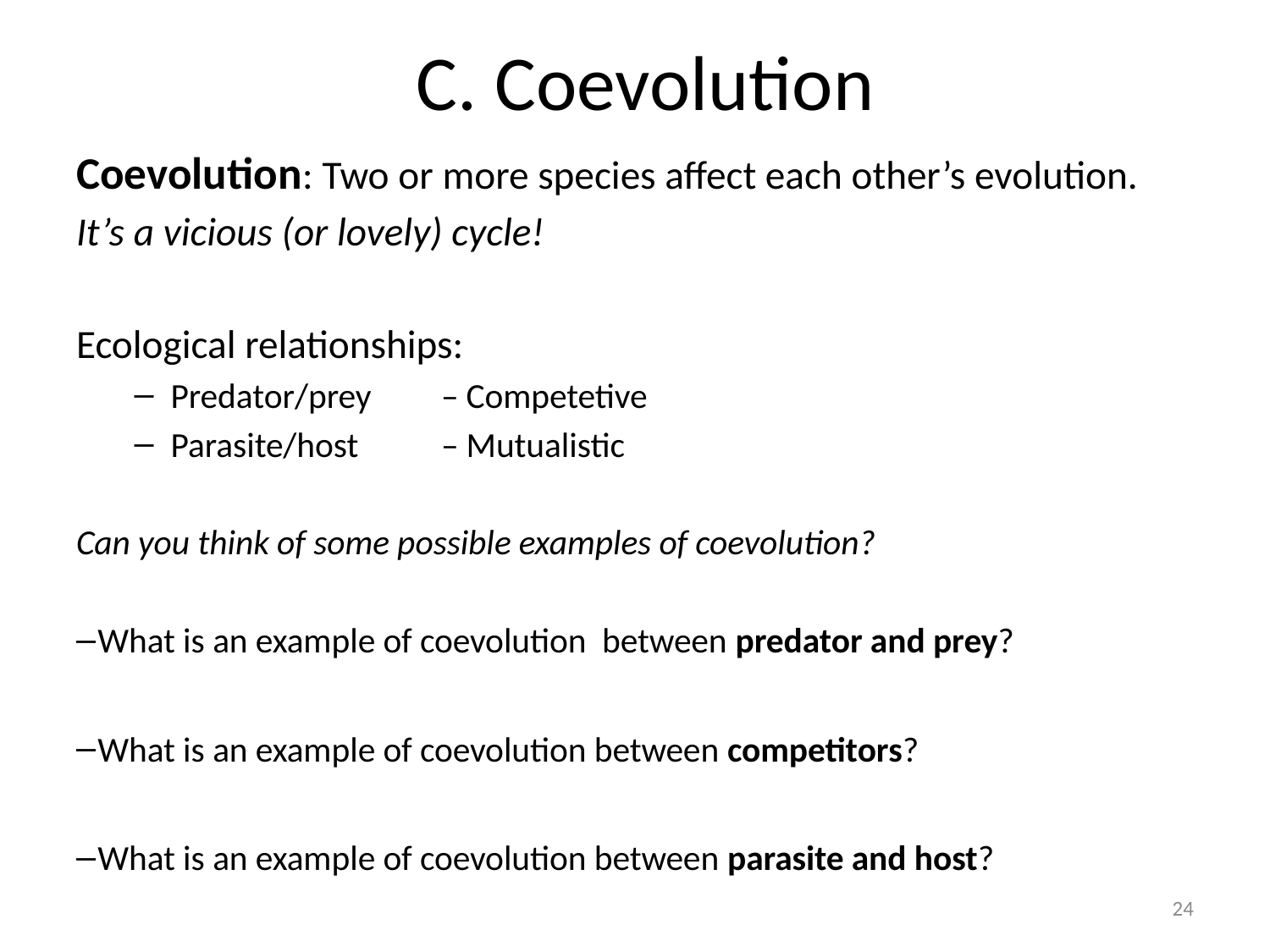

# C. Coevolution
Coevolution: Two or more species affect each other’s evolution.
It’s a vicious (or lovely) cycle!

Ecological relationships:
Predator/prey		– Competetive
Parasite/host		– Mutualistic

Can you think of some possible examples of coevolution?

 What is an example of coevolution  between predator and prey?

 What is an example of coevolution between competitors?

 What is an example of coevolution between parasite and host?

24